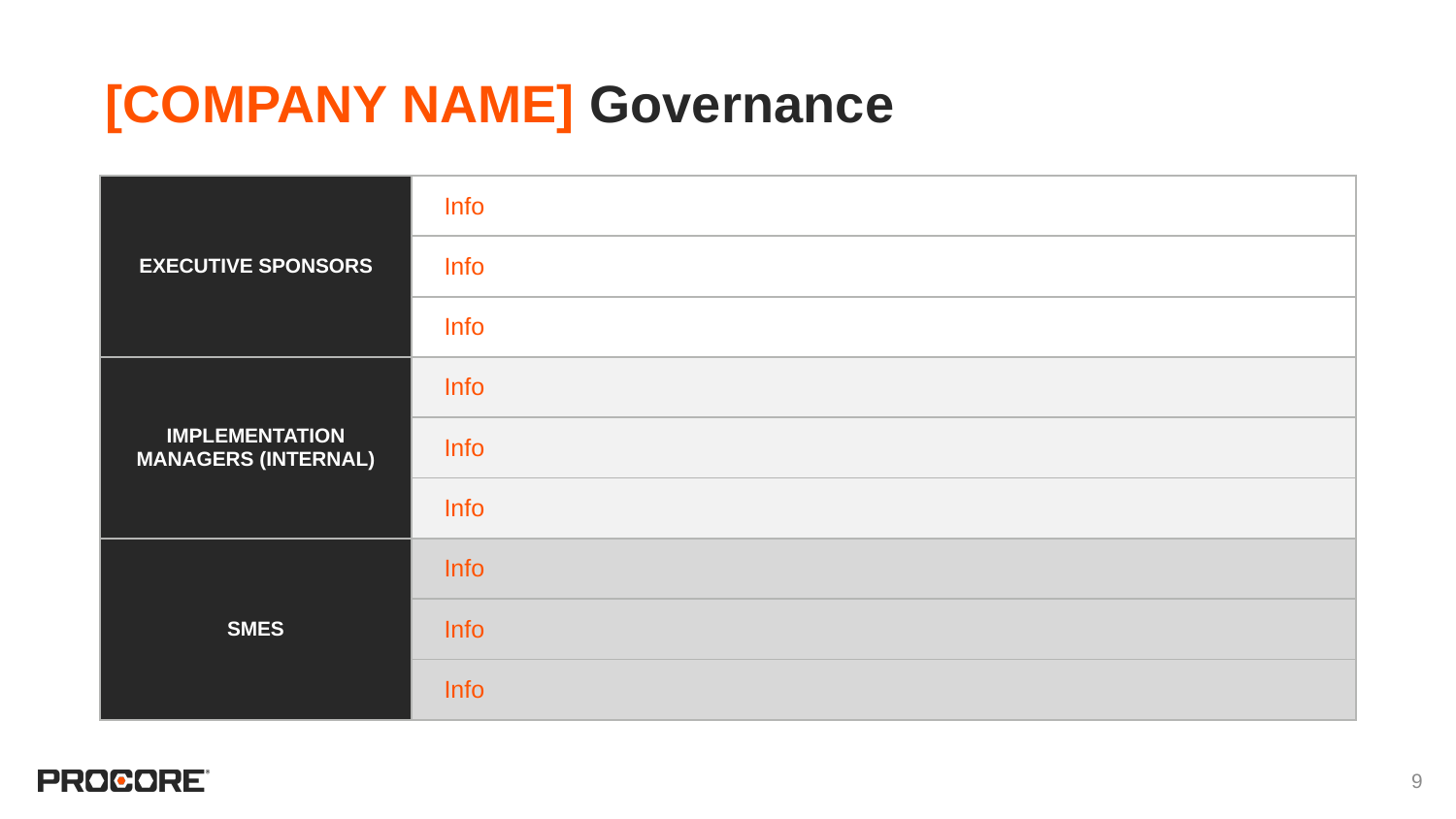

# [COMPANY NAME] Governance
| EXECUTIVE SPONSORS | Info |
| --- | --- |
|  | Info |
|  | Info |
| IMPLEMENTATION MANAGERS (INTERNAL) | Info |
|  | Info |
|  | Info |
| SMES | Info |
|  | Info |
|  | Info |
9